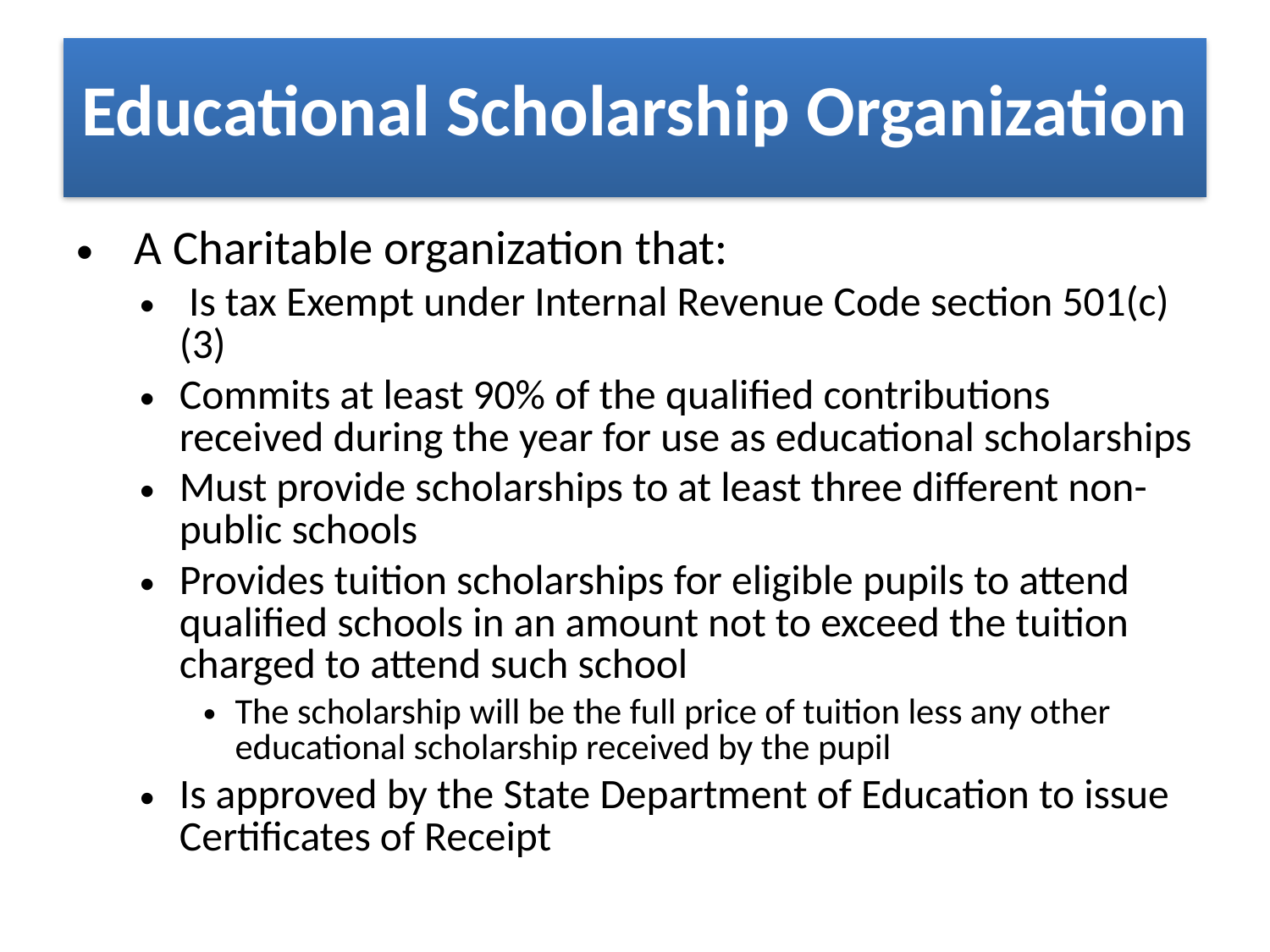

# Educational Scholarship Organization
 A Charitable organization that:
 Is tax Exempt under Internal Revenue Code section 501(c)(3)
Commits at least 90% of the qualified contributions received during the year for use as educational scholarships
Must provide scholarships to at least three different non-public schools
Provides tuition scholarships for eligible pupils to attend qualified schools in an amount not to exceed the tuition charged to attend such school
The scholarship will be the full price of tuition less any other educational scholarship received by the pupil
Is approved by the State Department of Education to issue Certificates of Receipt